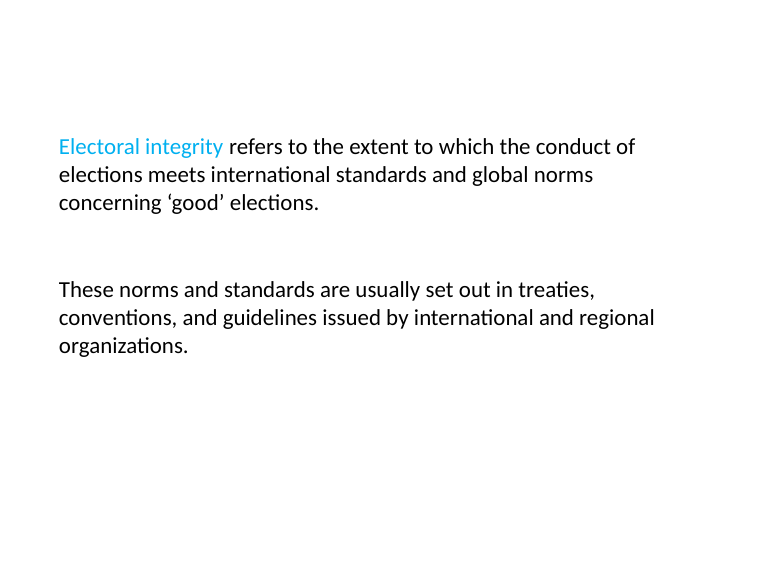

# Electoral integrity refers to the extent to which the conduct of elections meets international standards and global norms concerning ‘good’ elections.
These norms and standards are usually set out in treaties, conventions, and guidelines issued by international and regional organizations.